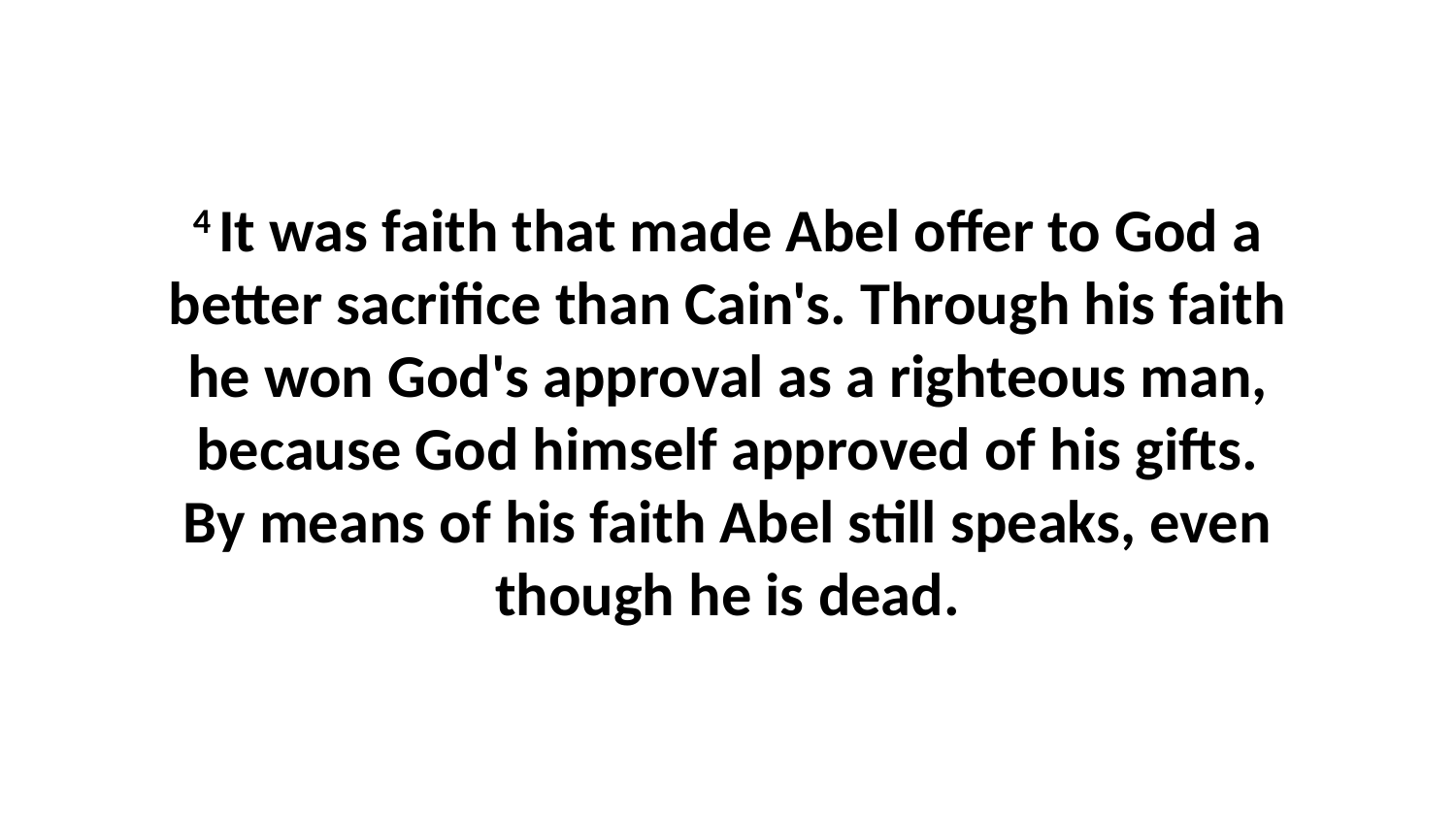

4 It was faith that made Abel offer to God a better sacrifice than Cain's. Through his faith he won God's approval as a righteous man, because God himself approved of his gifts. By means of his faith Abel still speaks, even though he is dead.